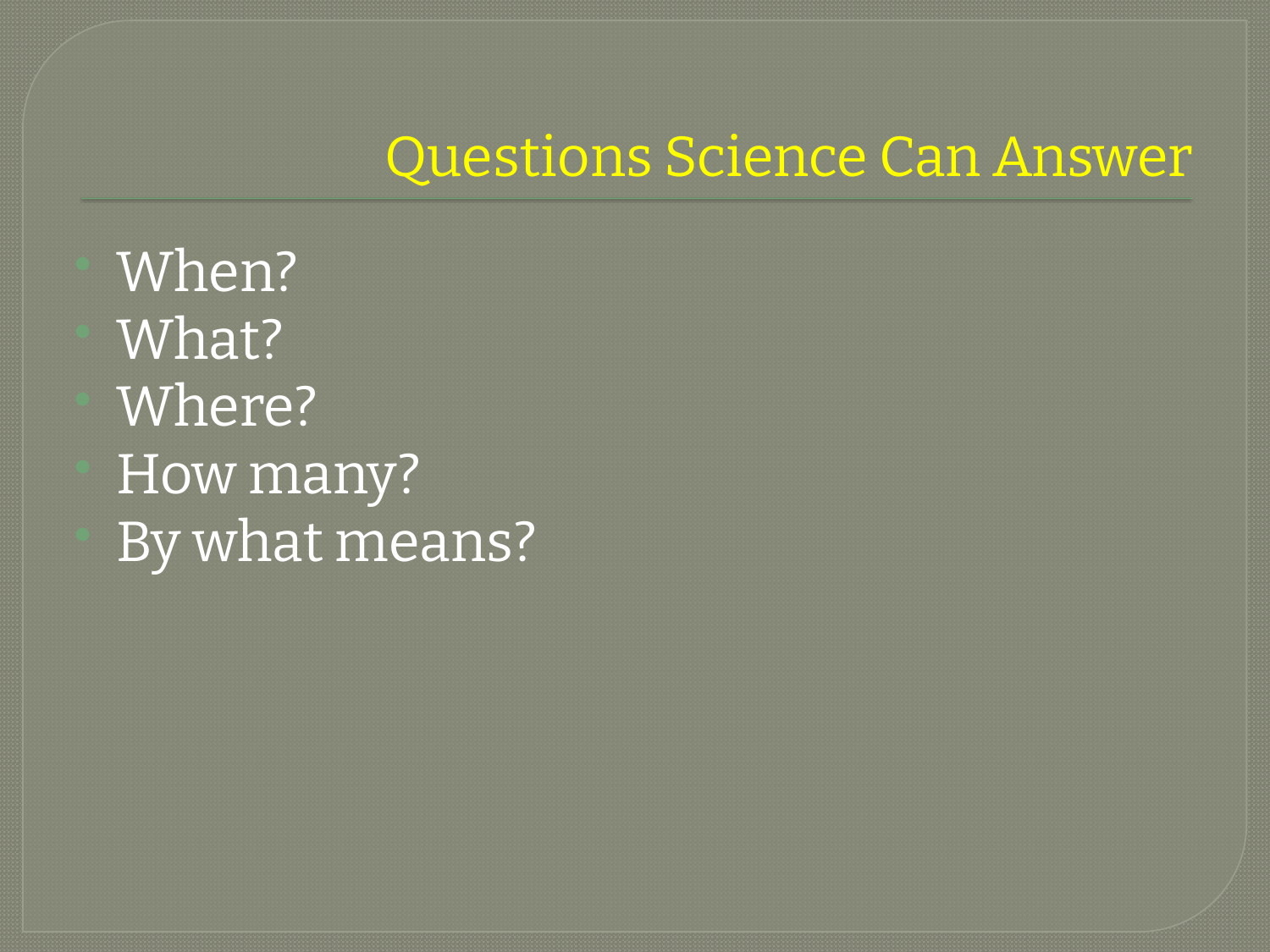

# Questions Science Can Answer
When?
What?
Where?
How many?
By what means?